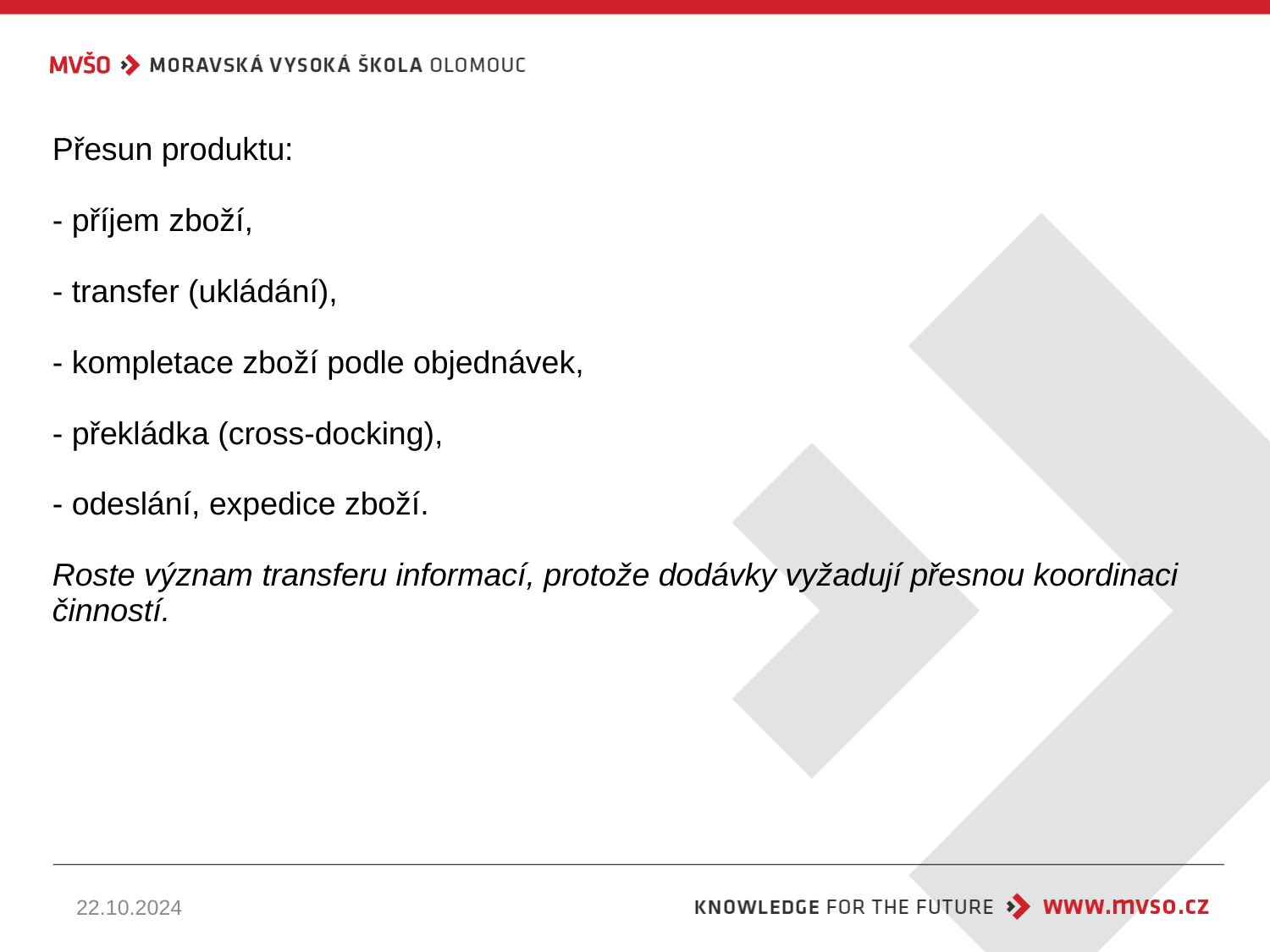

Přesun produktu:
- příjem zboží,
- transfer (ukládání),
- kompletace zboží podle objednávek,
- překládka (cross-docking),
- odeslání, expedice zboží.
Roste význam transferu informací, protože dodávky vyžadují přesnou koordinaci činností.

22.10.2024